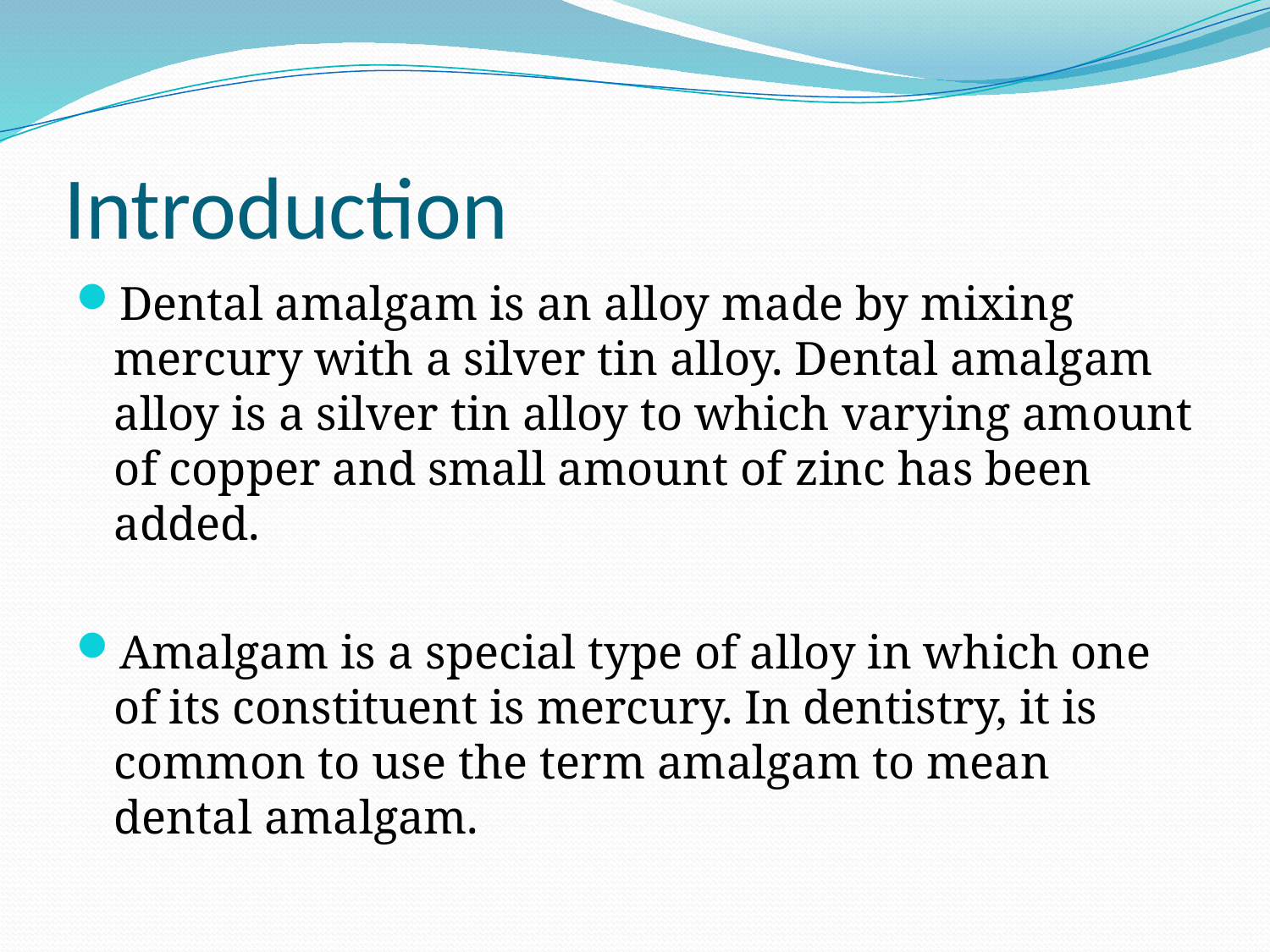

# Introduction
Dental amalgam is an alloy made by mixing mercury with a silver tin alloy. Dental amalgam alloy is a silver tin alloy to which varying amount of copper and small amount of zinc has been added.

Amalgam is a special type of alloy in which one of its constituent is mercury. In dentistry, it is common to use the term amalgam to mean dental amalgam.